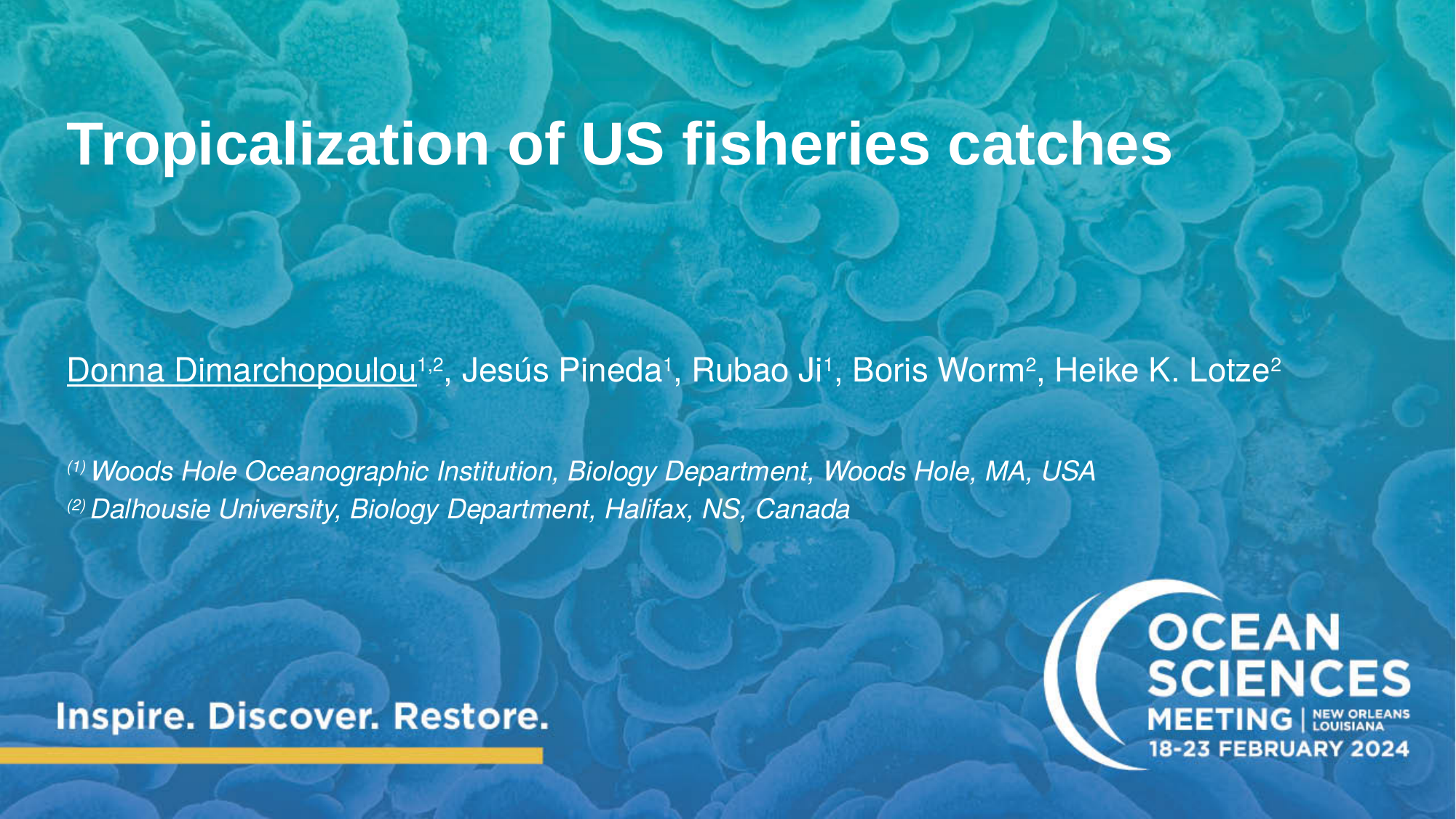

# Tropicalization of US fisheries catches
Donna Dimarchopoulou1,2, Jesús Pineda1, Rubao Ji1, Boris Worm2, Heike K. Lotze2

(1) Woods Hole Oceanographic Institution, Biology Department, Woods Hole, MA, USA
(2) Dalhousie University, Biology Department, Halifax, NS, Canada